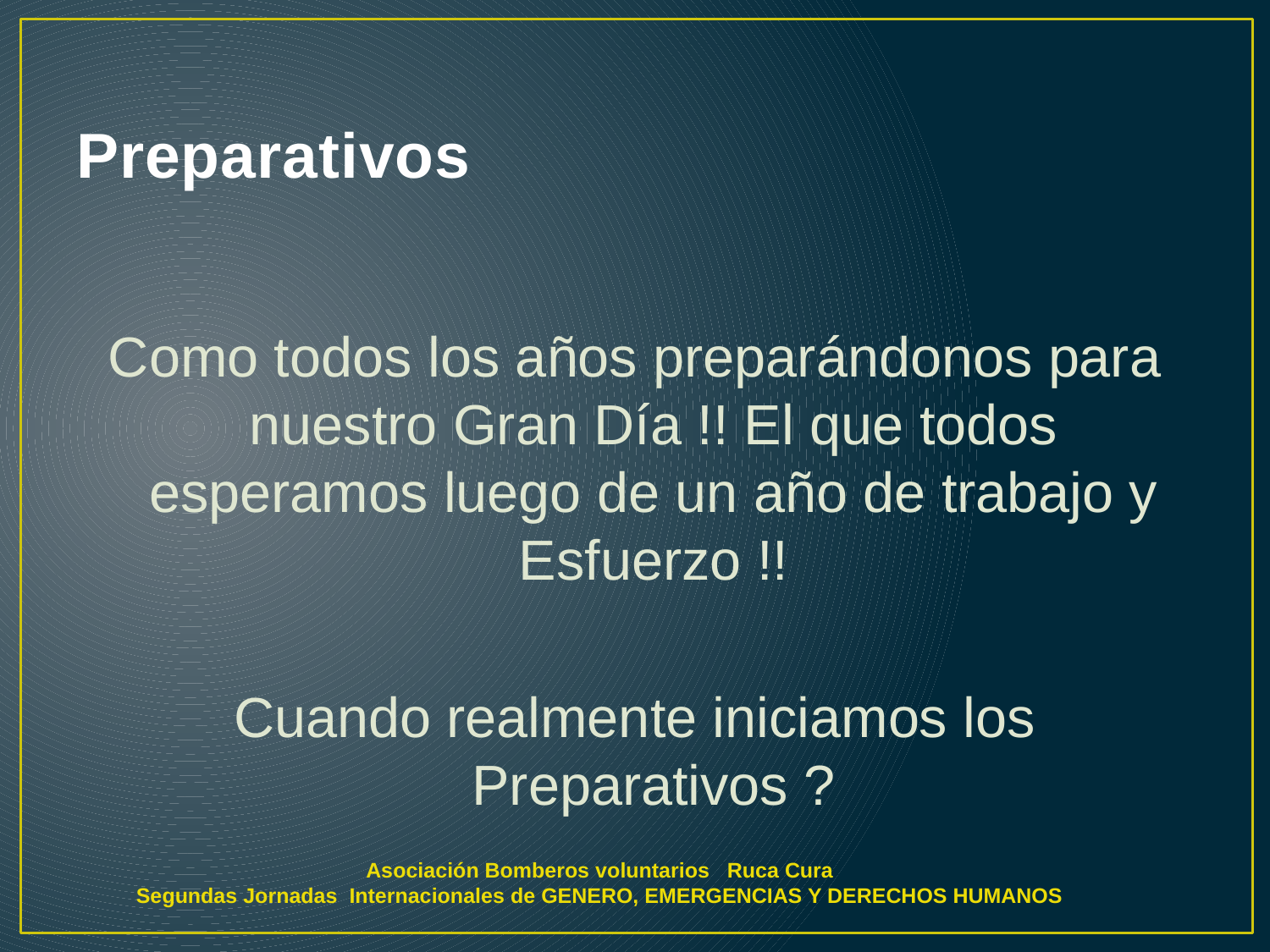

# Preparativos

Como todos los años preparándonos para nuestro Gran Día !! El que todos esperamos luego de un año de trabajo y Esfuerzo !!

Cuando realmente iniciamos los Preparativos ?
Asociación Bomberos voluntarios   Ruca Cura
Segundas Jornadas  Internacionales de GENERO, EMERGENCIAS Y DERECHOS HUMANOS